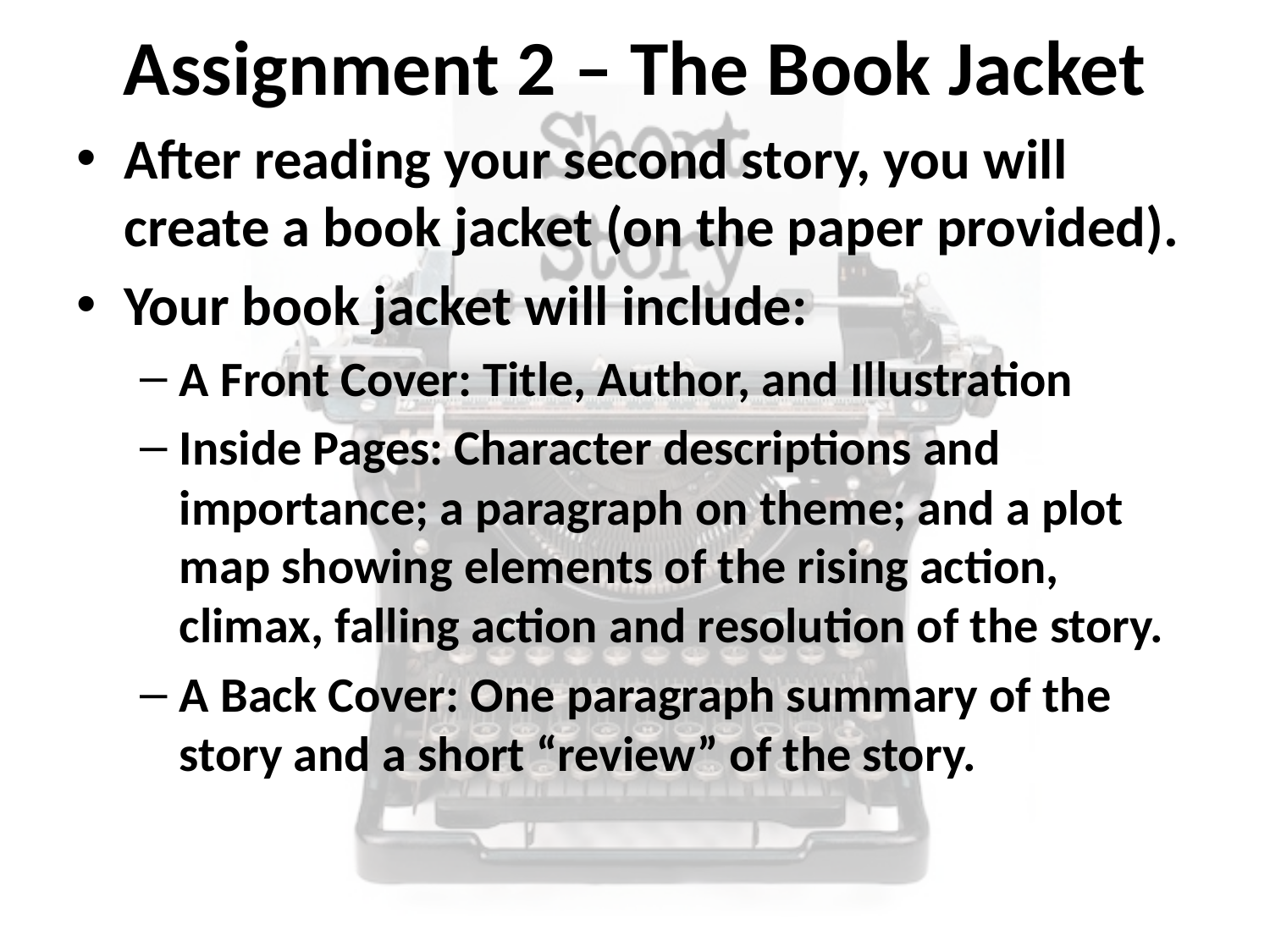

# Assignment 2 – The Book Jacket
After reading your second story, you will create a book jacket (on the paper provided).
Your book jacket will include:
A Front Cover: Title, Author, and Illustration
Inside Pages: Character descriptions and importance; a paragraph on theme; and a plot map showing elements of the rising action, climax, falling action and resolution of the story.
A Back Cover: One paragraph summary of the story and a short “review” of the story.